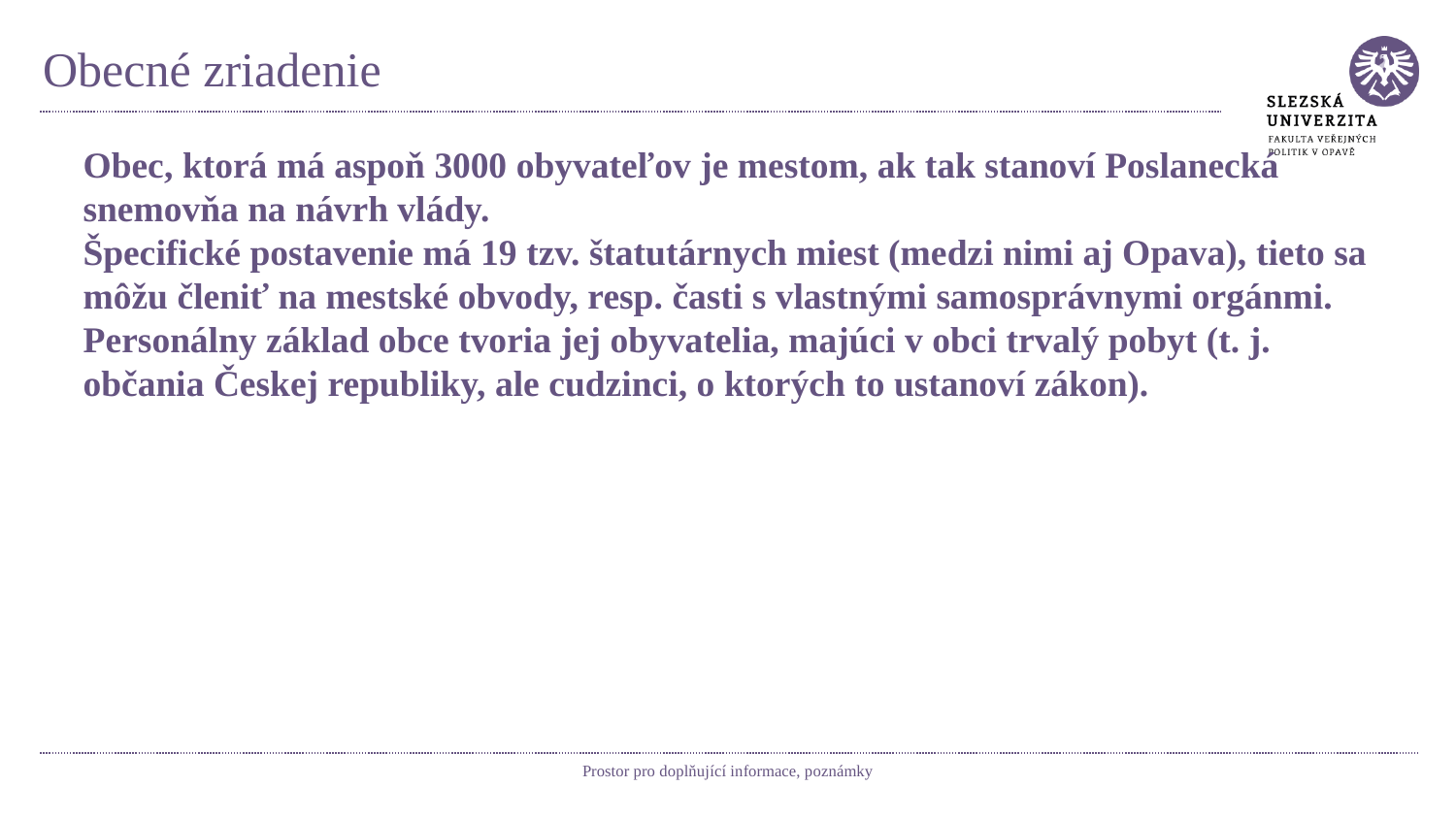

# Obecné zriadenie
Obec, ktorá má aspoň 3000 obyvateľov je mestom, ak tak stanoví Poslanecká snemovňa na návrh vlády.
Špecifické postavenie má 19 tzv. štatutárnych miest (medzi nimi aj Opava), tieto sa môžu členiť na mestské obvody, resp. časti s vlastnými samosprávnymi orgánmi.
Personálny základ obce tvoria jej obyvatelia, majúci v obci trvalý pobyt (t. j. občania Českej republiky, ale cudzinci, o ktorých to ustanoví zákon).
Prostor pro doplňující informace, poznámky